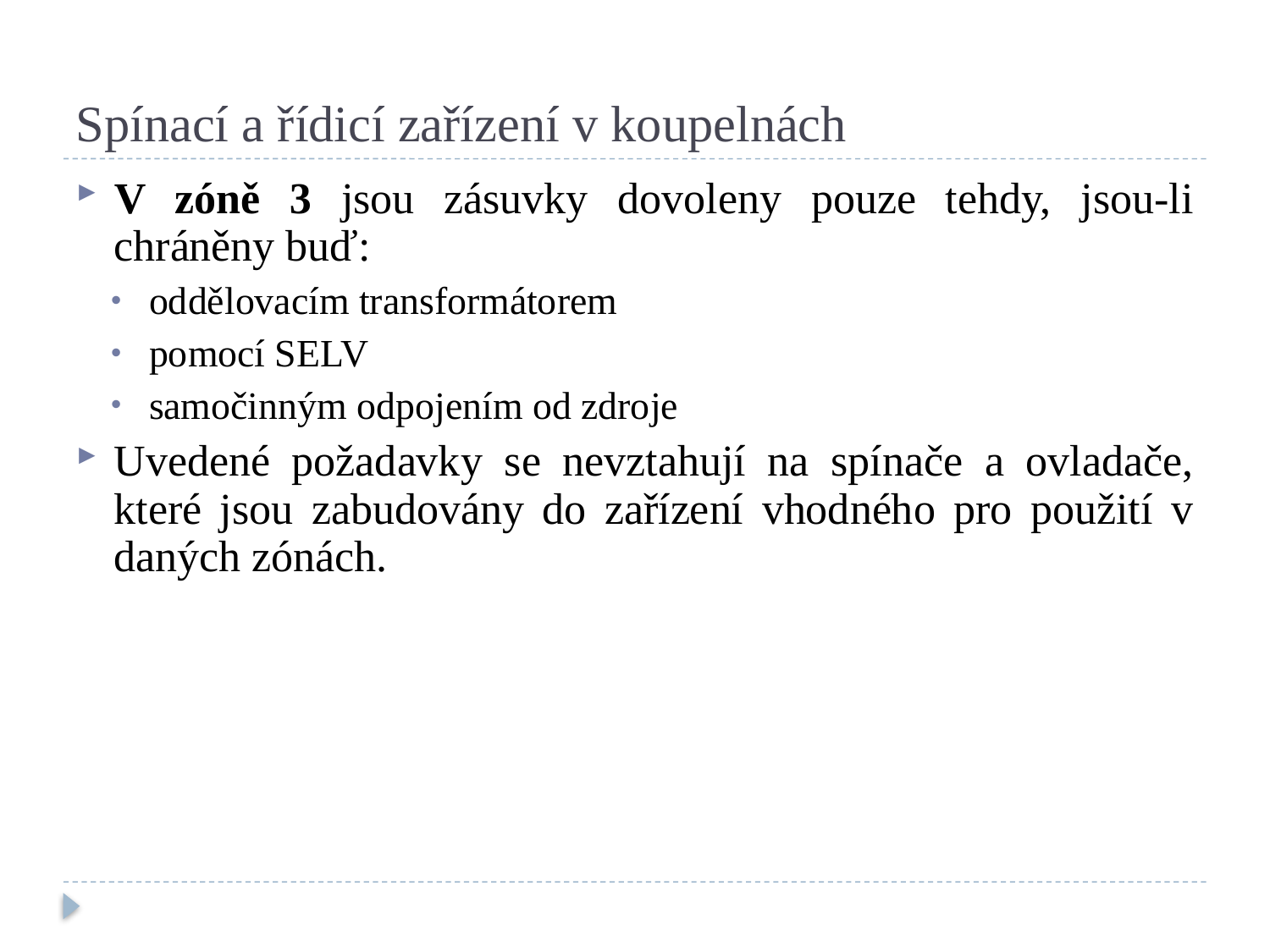

# Spínací a řídicí zařízení v koupelnách
V zóně 3 jsou zásuvky dovoleny pouze tehdy, jsou-li chráněny buď:
oddělovacím transformátorem
pomocí SELV
samočinným odpojením od zdroje
Uvedené požadavky se nevztahují na spínače a ovladače, které jsou zabudovány do zařízení vhodného pro použití v daných zónách.